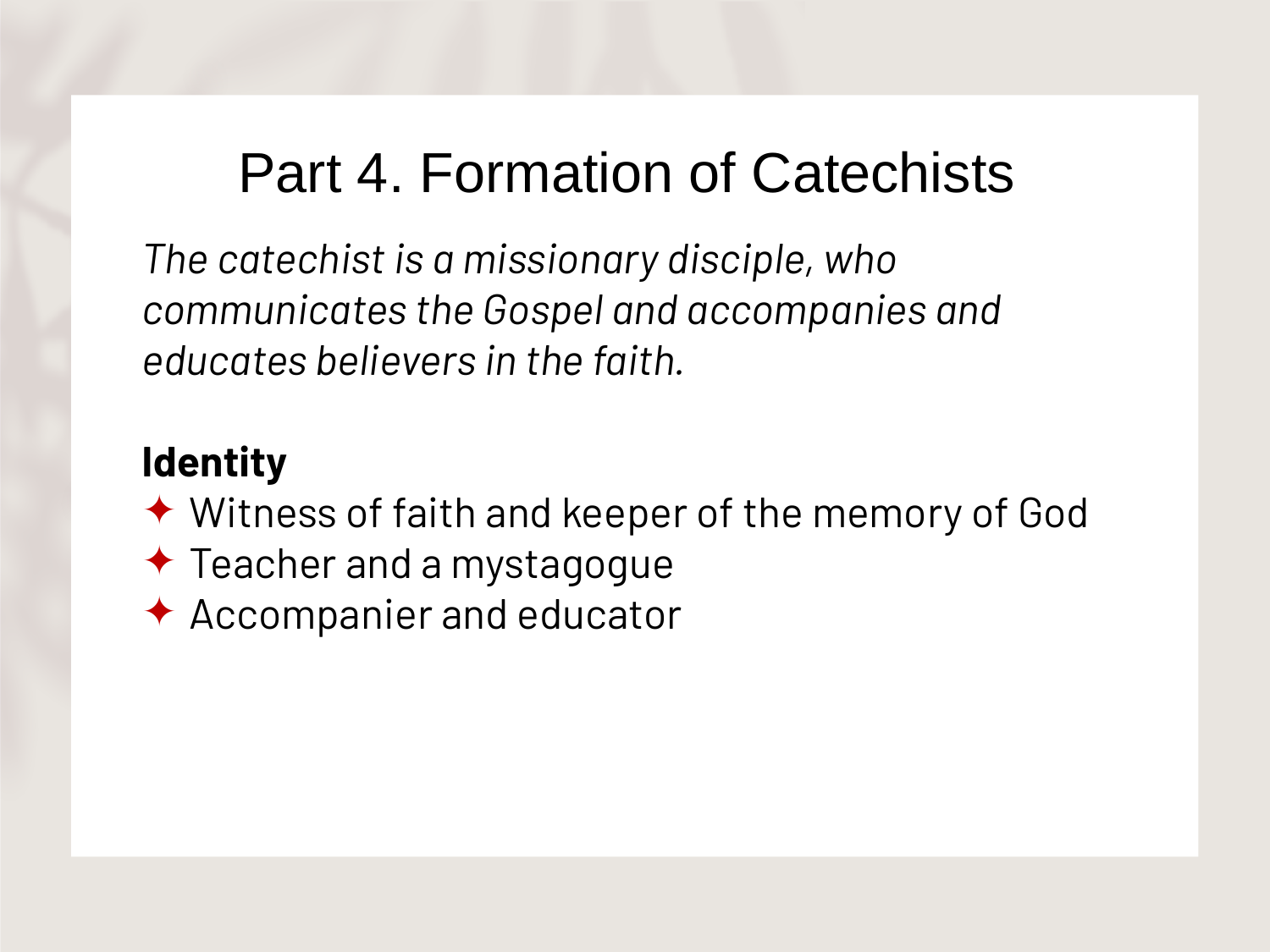

# Part 4. Formation of Catechists
The catechist is a missionary disciple, who communicates the Gospel and accompanies and educates believers in the faith.

Identity
Witness of faith and keeper of the memory of God
Teacher and a mystagogue
Accompanier and educator